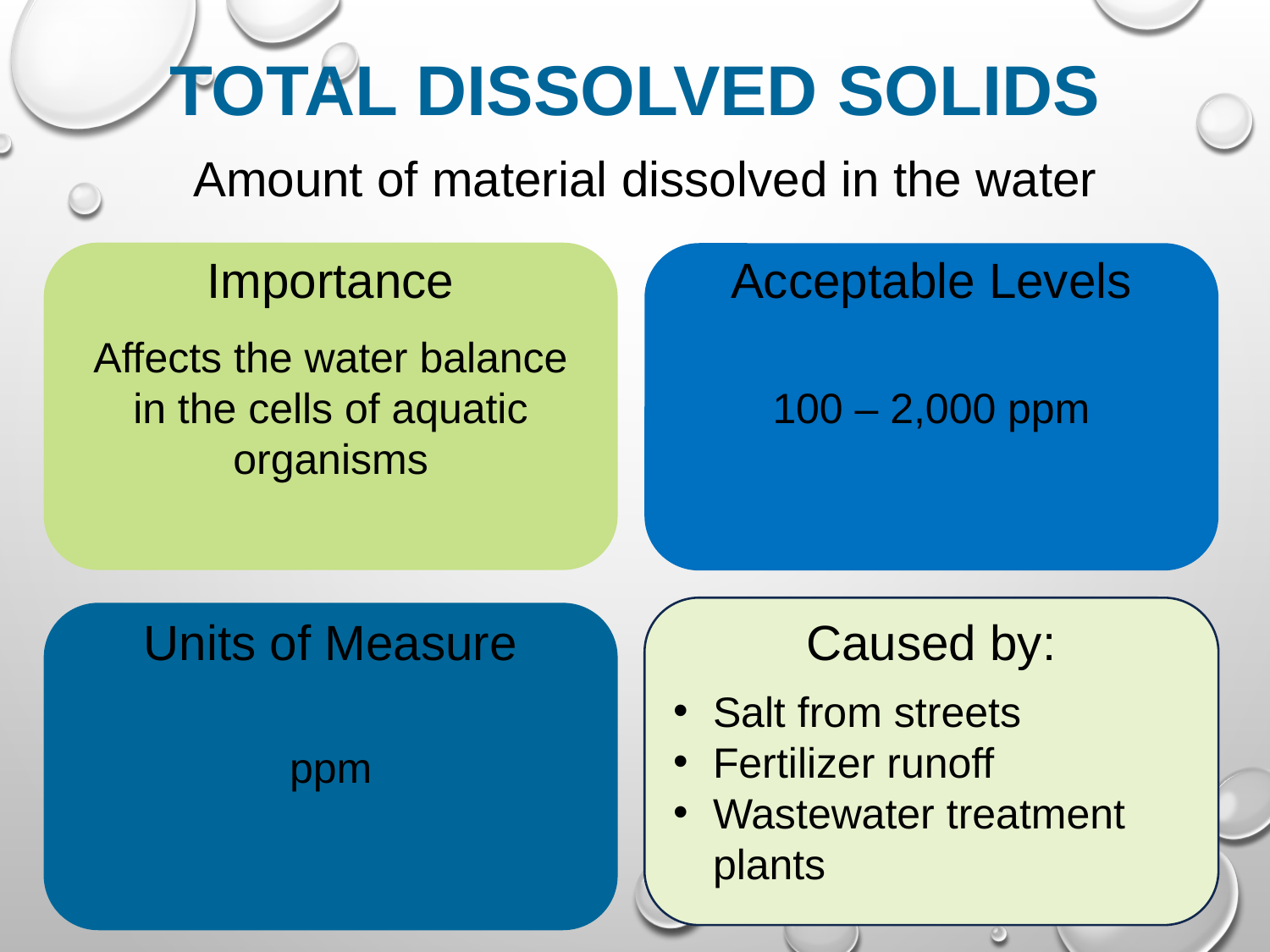

# TOTAL DISSOLVED SOLIDS
Amount of material dissolved in the water
Affects the water balance in the cells of aquatic organisms
Importance
Acceptable Levels
100 – 2,000 ppm

Salt from streets
Fertilizer runoff
Wastewater treatment plants
ppm
Units of Measure
Caused by: